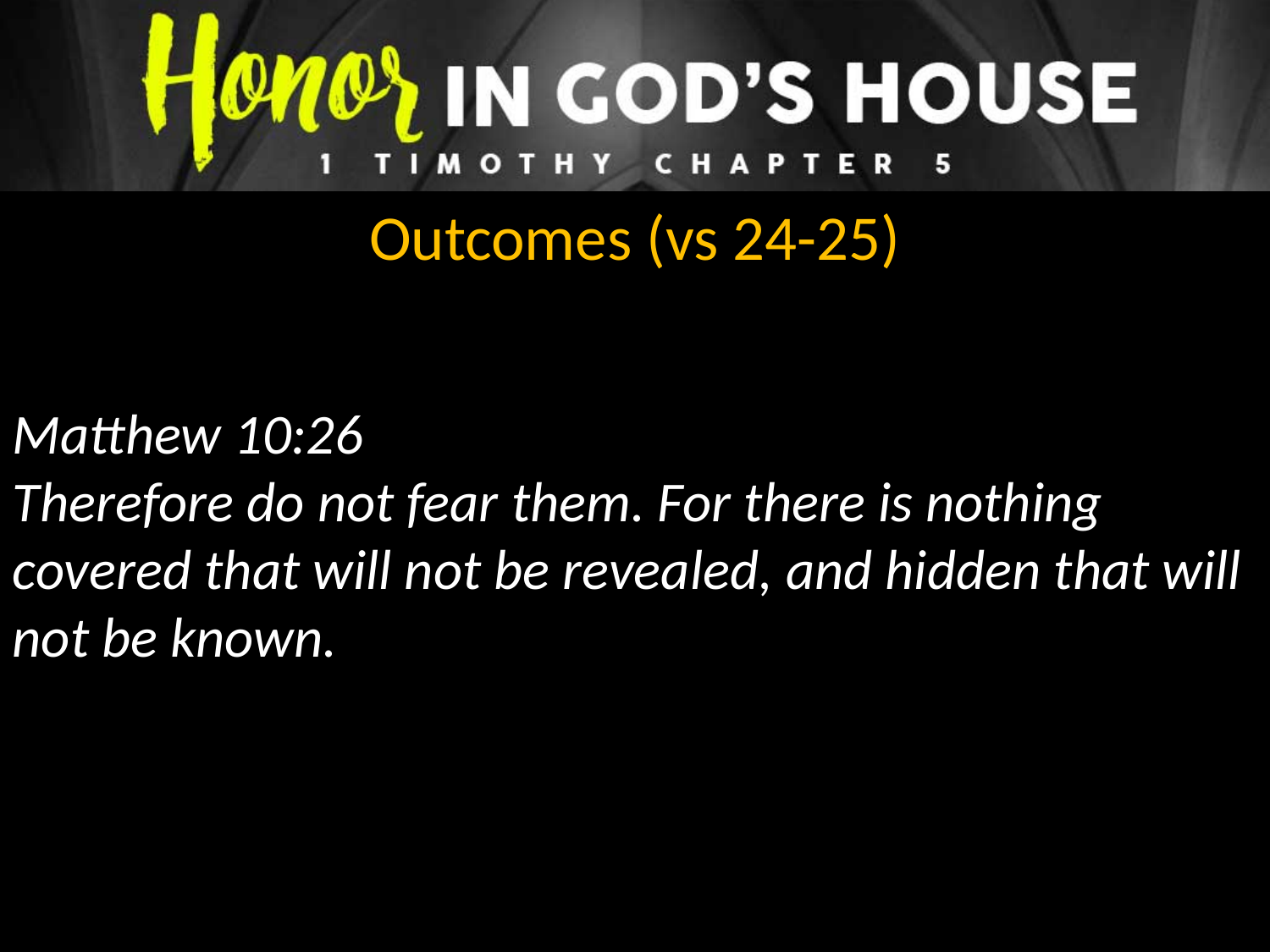

Outcomes (vs 24-25)
Matthew 10:26
Therefore do not fear them. For there is nothing covered that will not be revealed, and hidden that will not be known.